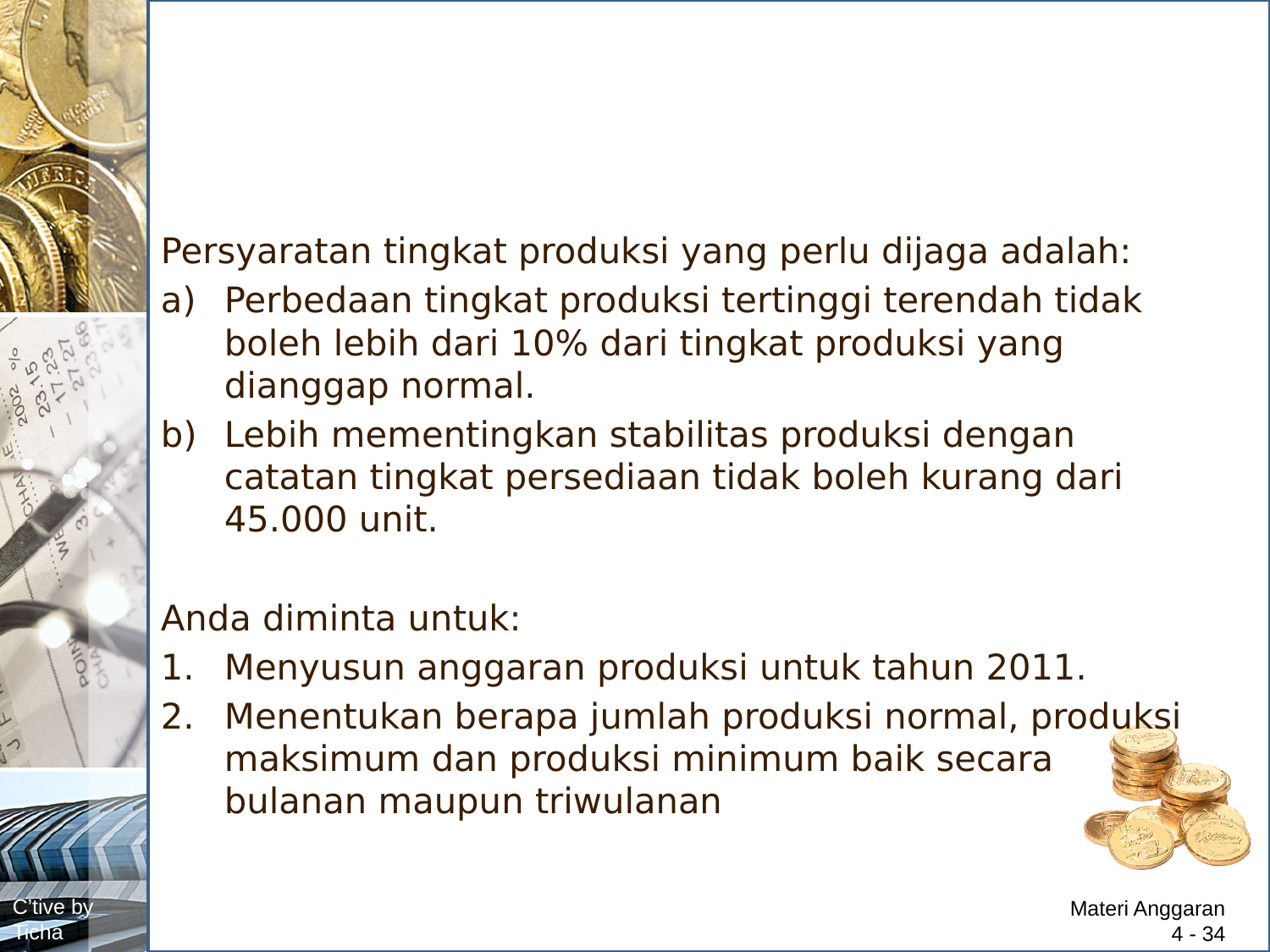

#
Persyaratan tingkat produksi yang perlu dijaga adalah:
Perbedaan tingkat produksi tertinggi terendah tidak boleh lebih dari 10% dari tingkat produksi yang dianggap normal.
Lebih mementingkan stabilitas produksi dengan catatan tingkat persediaan tidak boleh kurang dari 45.000 unit.

Anda diminta untuk:
Menyusun anggaran produksi untuk tahun 2011.
Menentukan berapa jumlah produksi normal, produksi maksimum dan produksi minimum baik secara bulanan maupun triwulanan